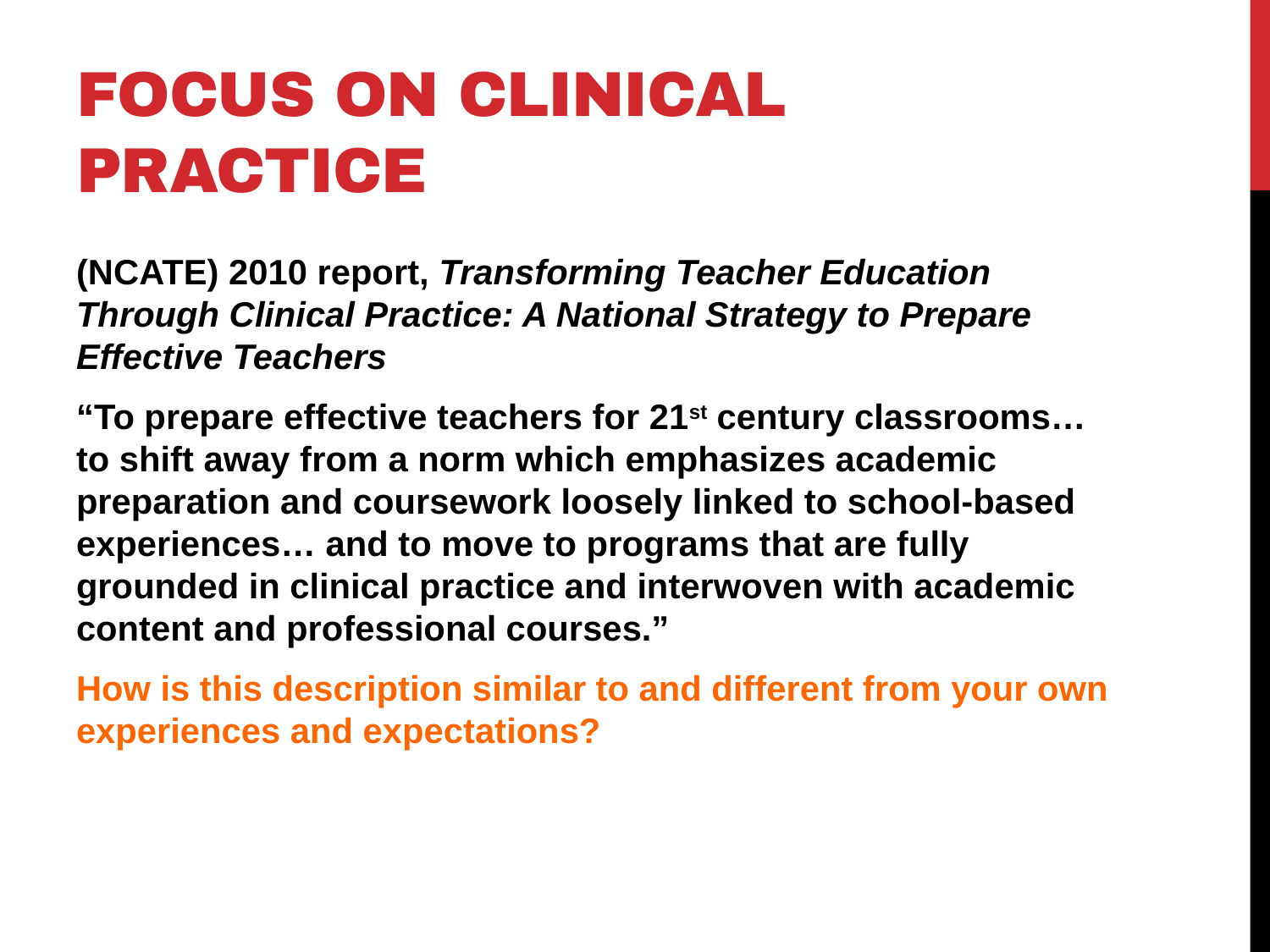

# Focus on Clinical Practice
(NCATE) 2010 report, Transforming Teacher Education Through Clinical Practice: A National Strategy to Prepare Effective Teachers
“To prepare effective teachers for 21st century classrooms… to shift away from a norm which emphasizes academic preparation and coursework loosely linked to school-based experiences… and to move to programs that are fully grounded in clinical practice and interwoven with academic content and professional courses.”
How is this description similar to and different from your own experiences and expectations?